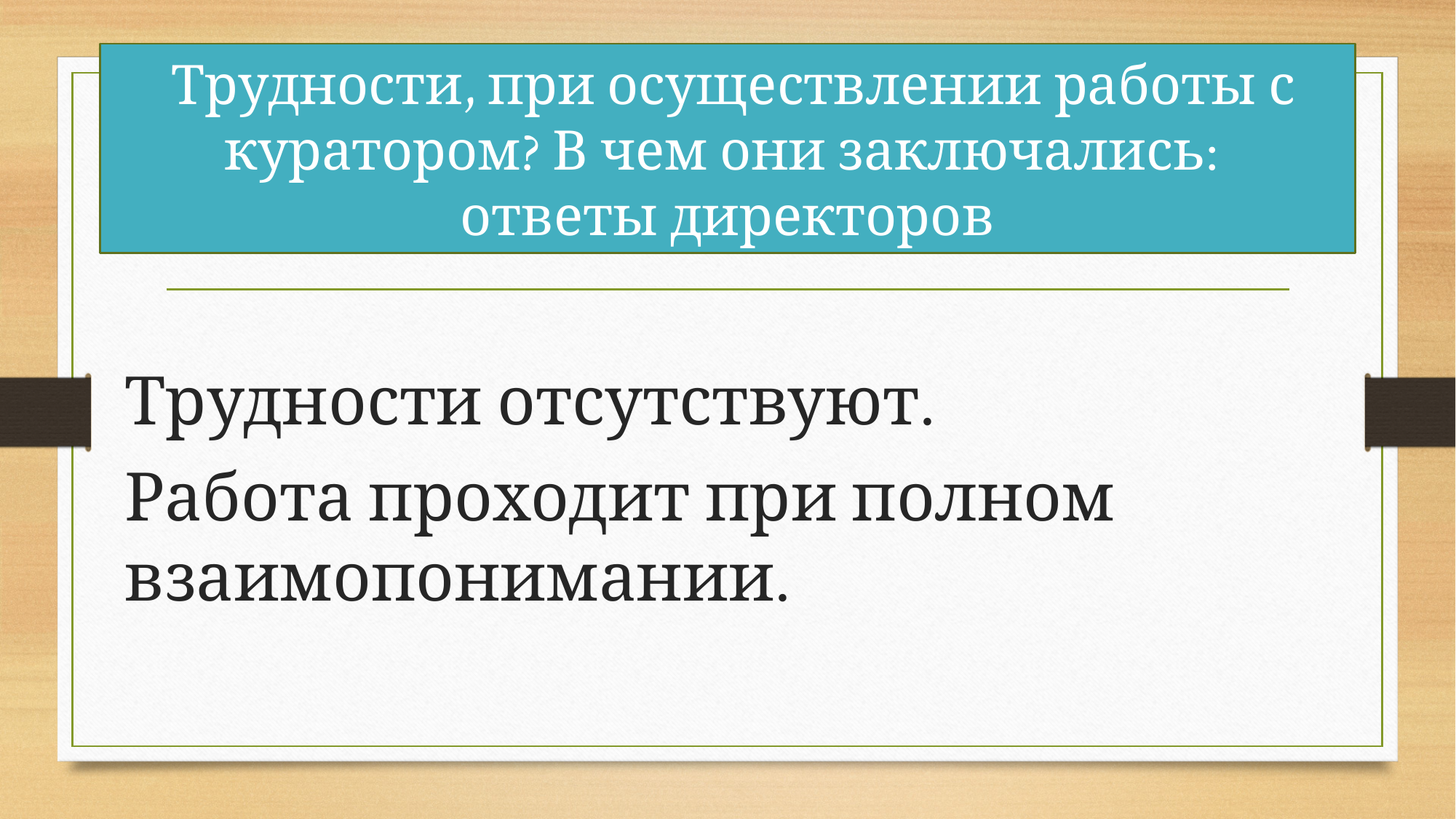

# Трудности, при осуществлении работы с куратором? В чем они заключались: ответы директоров

Трудности отсутствуют.
Работа проходит при полном взаимопонимании.